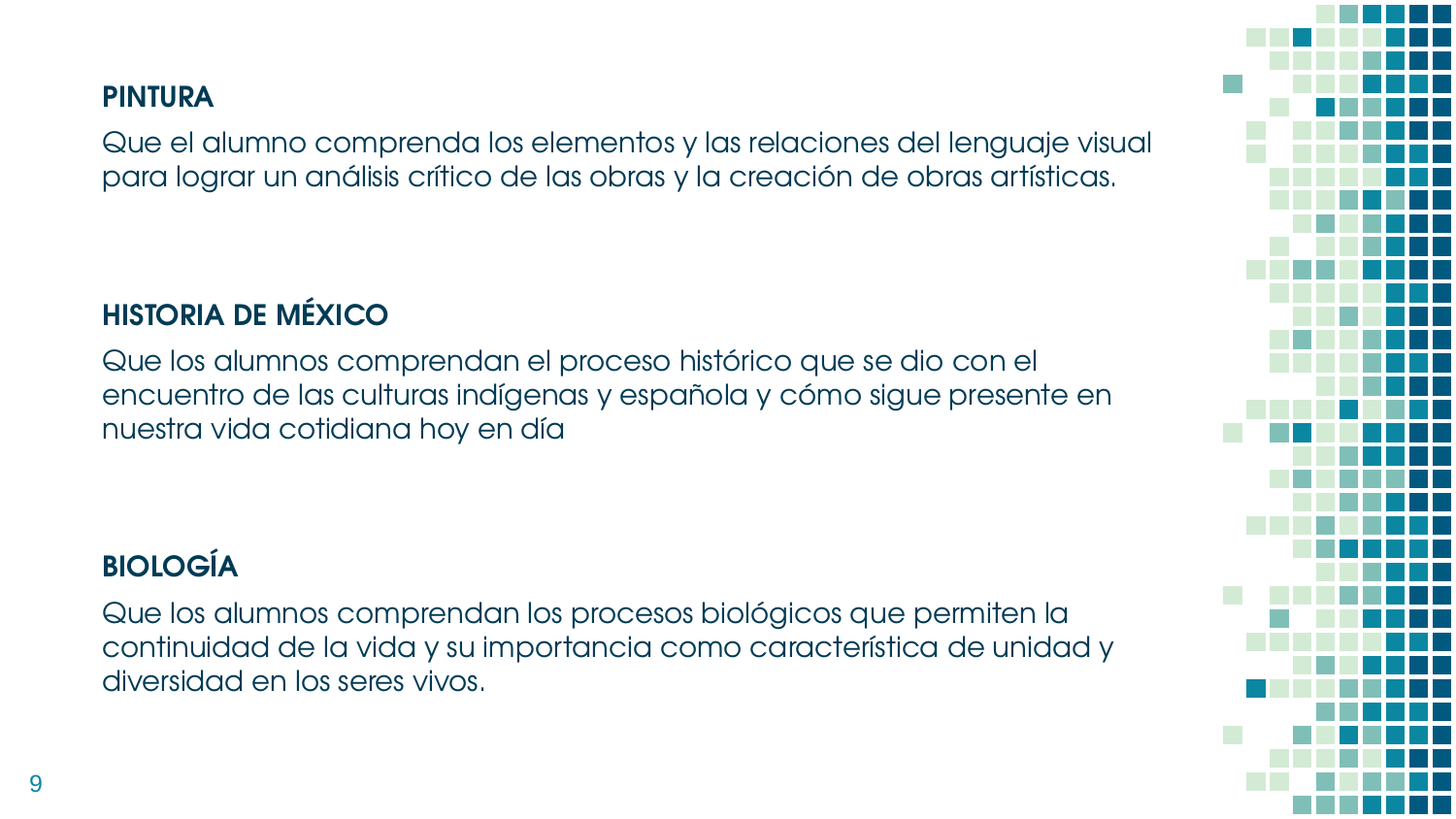

PINTURA
Que el alumno comprenda los elementos y las relaciones del lenguaje visual para lograr un análisis crítico de las obras y la creación de obras artísticas.

HISTORIA DE MÉXICO
Que los alumnos comprendan el proceso histórico que se dio con el encuentro de las culturas indígenas y española y cómo sigue presente en nuestra vida cotidiana hoy en día

BIOLOGÍA
Que los alumnos comprendan los procesos biológicos que permiten la continuidad de la vida y su importancia como característica de unidad y diversidad en los seres vivos.
9